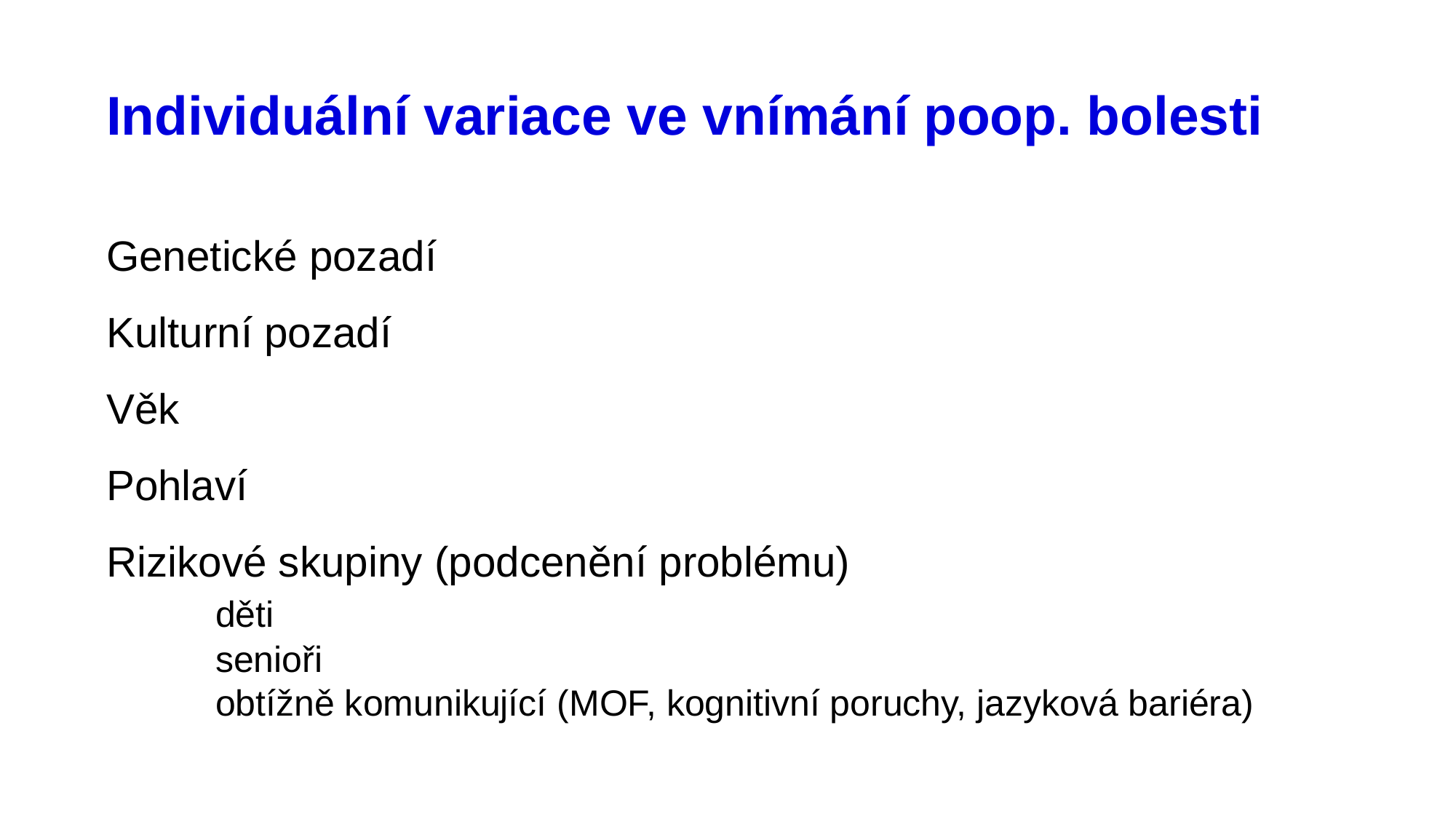

# Individuální variace ve vnímání poop. bolesti
Genetické pozadí
Kulturní pozadí
Věk
Pohlaví
Rizikové skupiny (podcenění problému)
	děti
	senioři
	obtížně komunikující (MOF, kognitivní poruchy, jazyková bariéra)